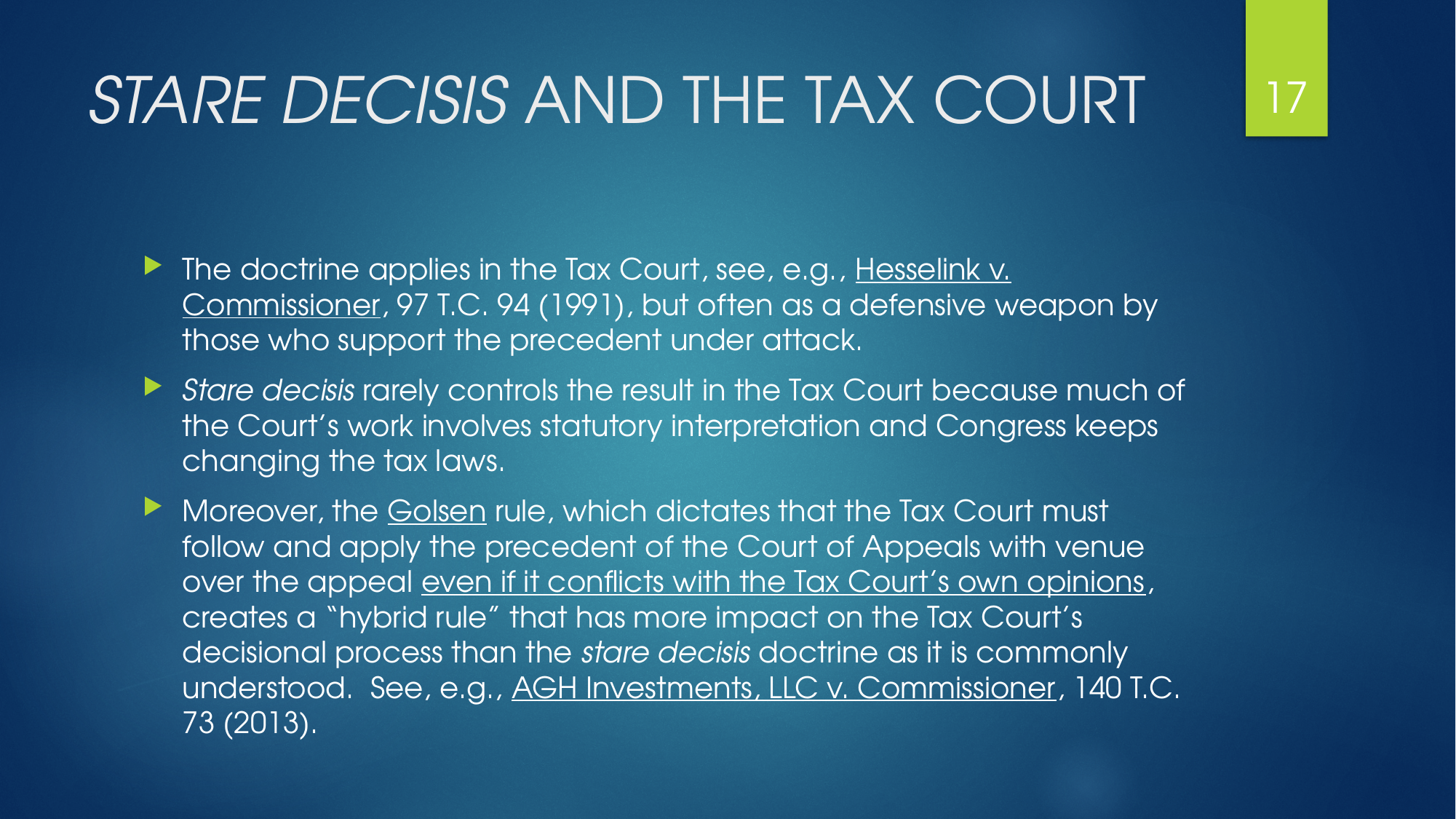

17
# STARE DECISIS AND THE TAX COURT
The doctrine applies in the Tax Court, see, e.g., Hesselink v. Commissioner, 97 T.C. 94 (1991), but often as a defensive weapon by those who support the precedent under attack.
Stare decisis rarely controls the result in the Tax Court because much of the Court’s work involves statutory interpretation and Congress keeps changing the tax laws.
Moreover, the Golsen rule, which dictates that the Tax Court must follow and apply the precedent of the Court of Appeals with venue over the appeal even if it conflicts with the Tax Court’s own opinions, creates a “hybrid rule” that has more impact on the Tax Court’s decisional process than the stare decisis doctrine as it is commonly understood.  See, e.g., AGH Investments, LLC v. Commissioner, 140 T.C. 73 (2013).